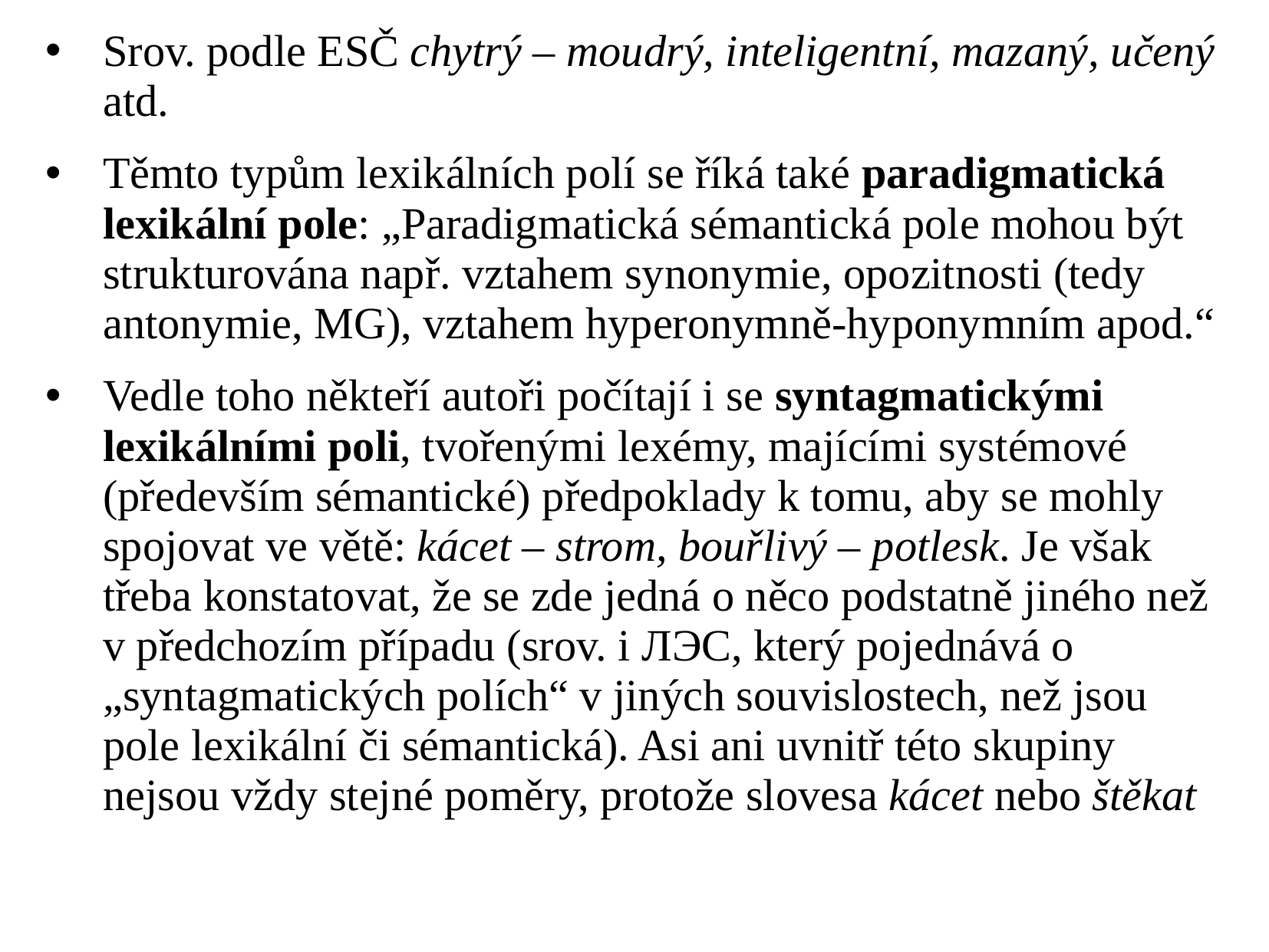

Srov. podle ESČ chytrý – moudrý, inteligentní, mazaný, učený atd.
Těmto typům lexikálních polí se říká také paradigmatická lexikální pole: „Paradigmatická sémantická pole mohou být strukturována např. vztahem synonymie, opozitnosti (tedy antonymie, MG), vztahem hyperonymně-hyponymním apod.“
Vedle toho někteří autoři počítají i se syntagmatickými lexikálními poli, tvořenými lexémy, majícími systémové (především sémantické) předpoklady k tomu, aby se mohly spojovat ve větě: kácet – strom, bouřlivý – potlesk. Je však třeba konstatovat, že se zde jedná o něco podstatně jiného než v předchozím případu (srov. i ЛЭС, který pojednává o „syntagmatických polích“ v jiných souvislostech, než jsou pole lexikální či sémantická). Asi ani uvnitř této skupiny nejsou vždy stejné poměry, protože slovesa kácet nebo štěkat